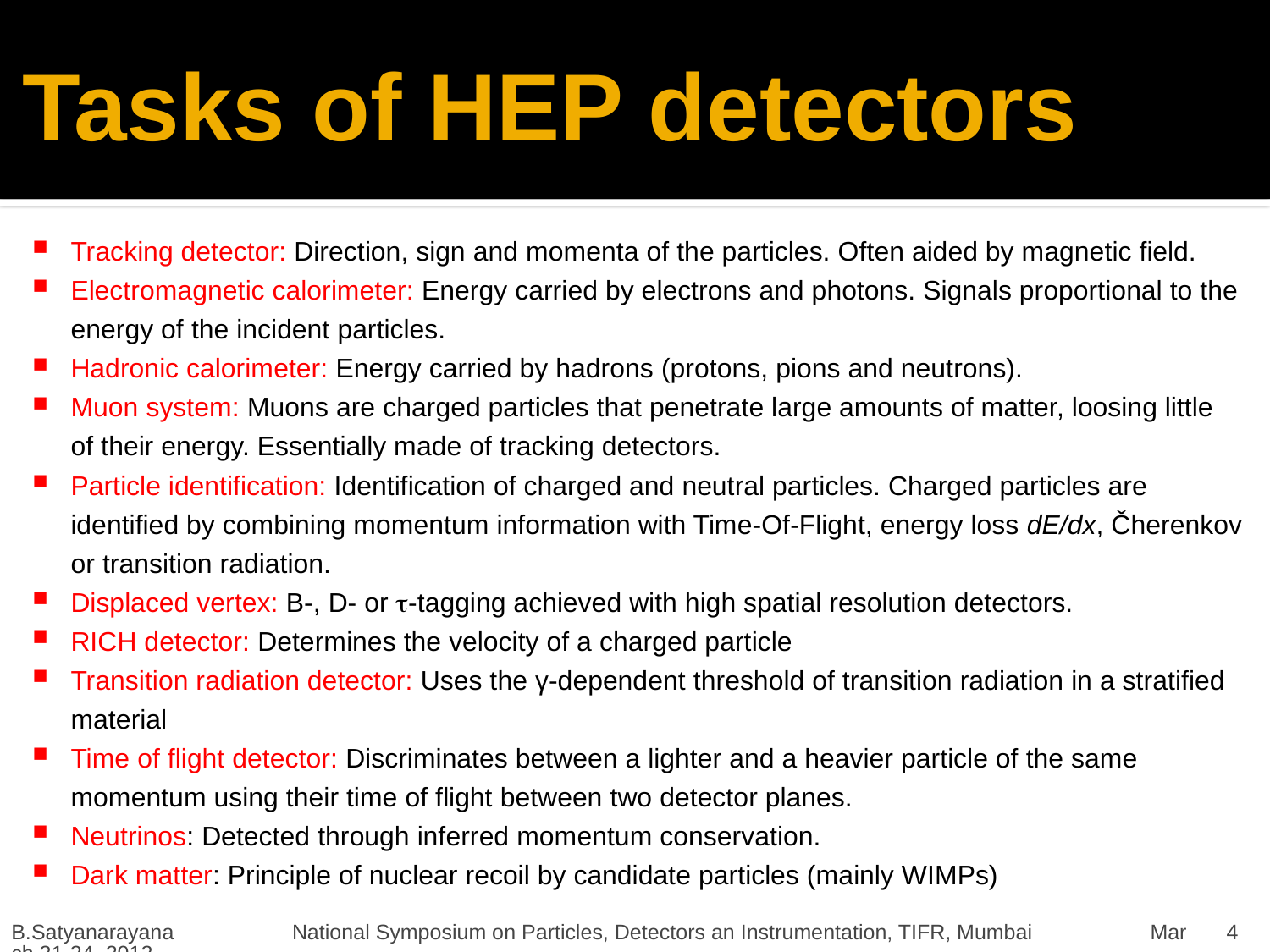

# Tasks of HEP detectors
Tracking detector: Direction, sign and momenta of the particles. Often aided by magnetic field.
Electromagnetic calorimeter: Energy carried by electrons and photons. Signals proportional to the energy of the incident particles.
Hadronic calorimeter: Energy carried by hadrons (protons, pions and neutrons).
Muon system: Muons are charged particles that penetrate large amounts of matter, loosing little of their energy. Essentially made of tracking detectors.
Particle identification: Identification of charged and neutral particles. Charged particles are identified by combining momentum information with Time-Of-Flight, energy loss dE/dx, Čherenkov or transition radiation.
Displaced vertex: B-, D- or τ-tagging achieved with high spatial resolution detectors.
RICH detector: Determines the velocity of a charged particle
Transition radiation detector: Uses the γ-dependent threshold of transition radiation in a stratified material
Time of flight detector: Discriminates between a lighter and a heavier particle of the same momentum using their time of flight between two detector planes.
Neutrinos: Detected through inferred momentum conservation.
Dark matter: Principle of nuclear recoil by candidate particles (mainly WIMPs)

B.Satyanarayana                    National Symposium on Particles, Detectors an Instrumentation, TIFR, Mumbai                    March 21-24, 2012
4